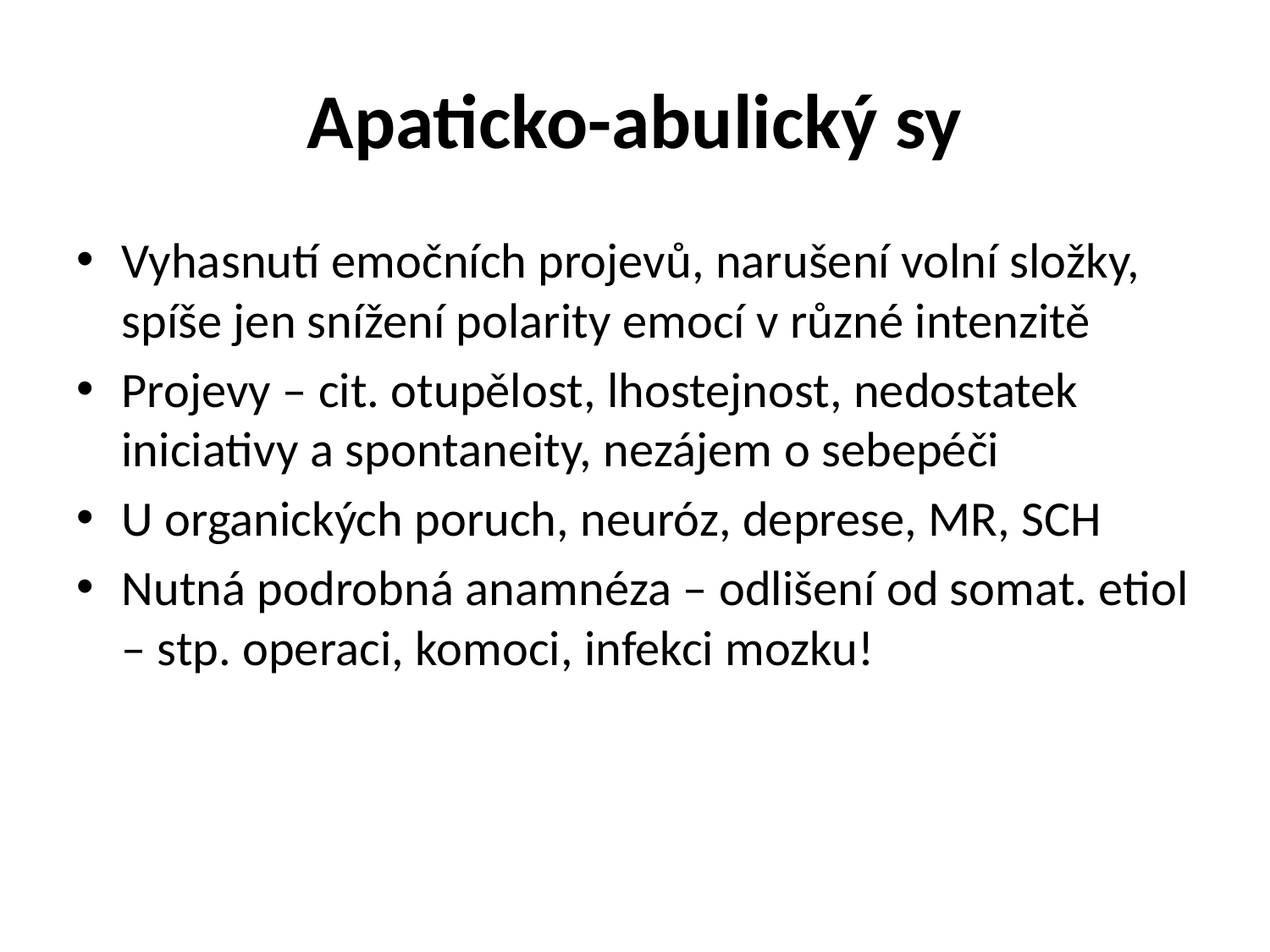

# Apaticko-abulický sy
Vyhasnutí emočních projevů, narušení volní složky, spíše jen snížení polarity emocí v různé intenzitě
Projevy – cit. otupělost, lhostejnost, nedostatek iniciativy a spontaneity, nezájem o sebepéči
U organických poruch, neuróz, deprese, MR, SCH
Nutná podrobná anamnéza – odlišení od somat. etiol – stp. operaci, komoci, infekci mozku!